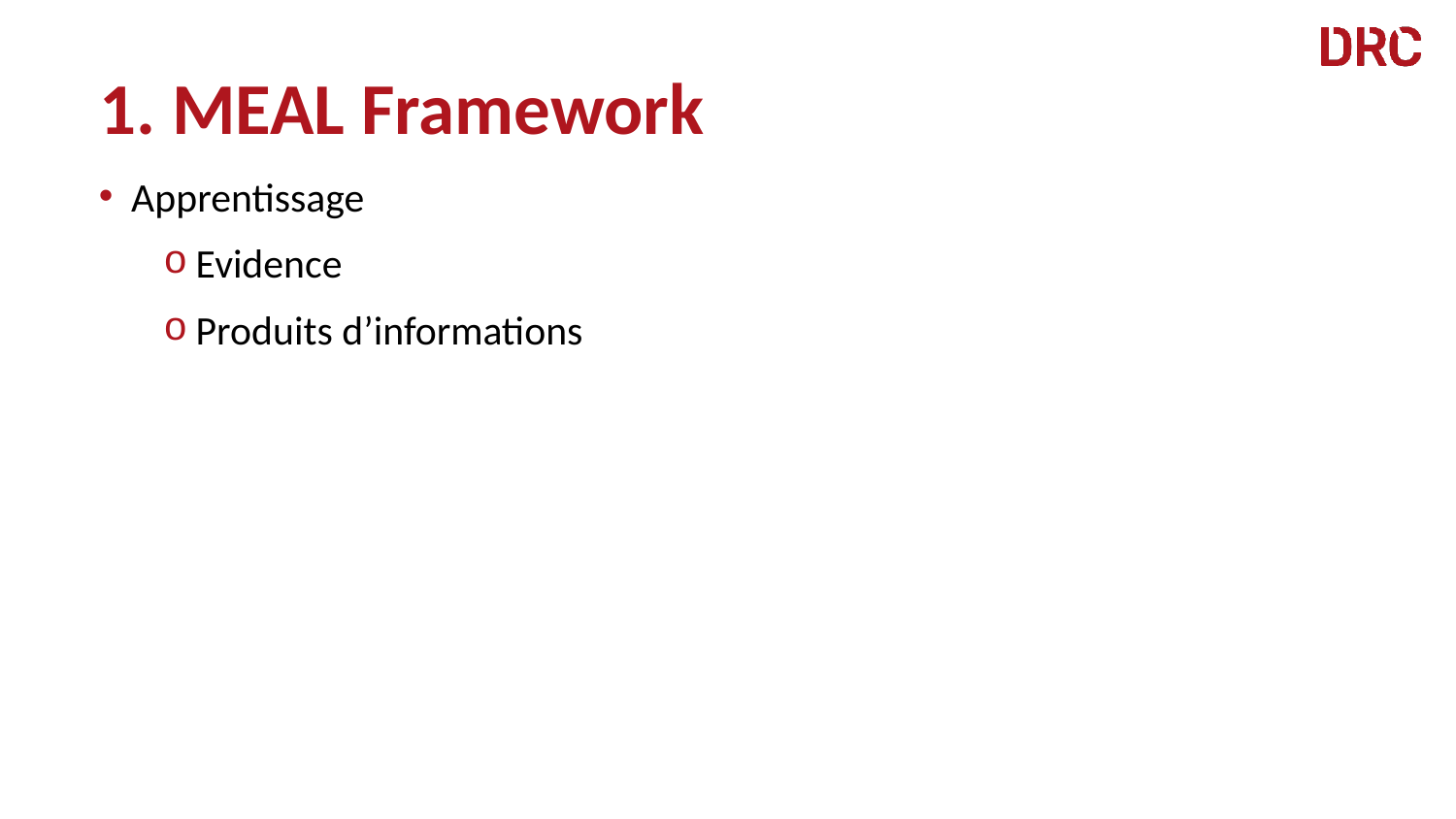

# 1. MEAL Framework
Apprentissage
Evidence
Produits d’informations